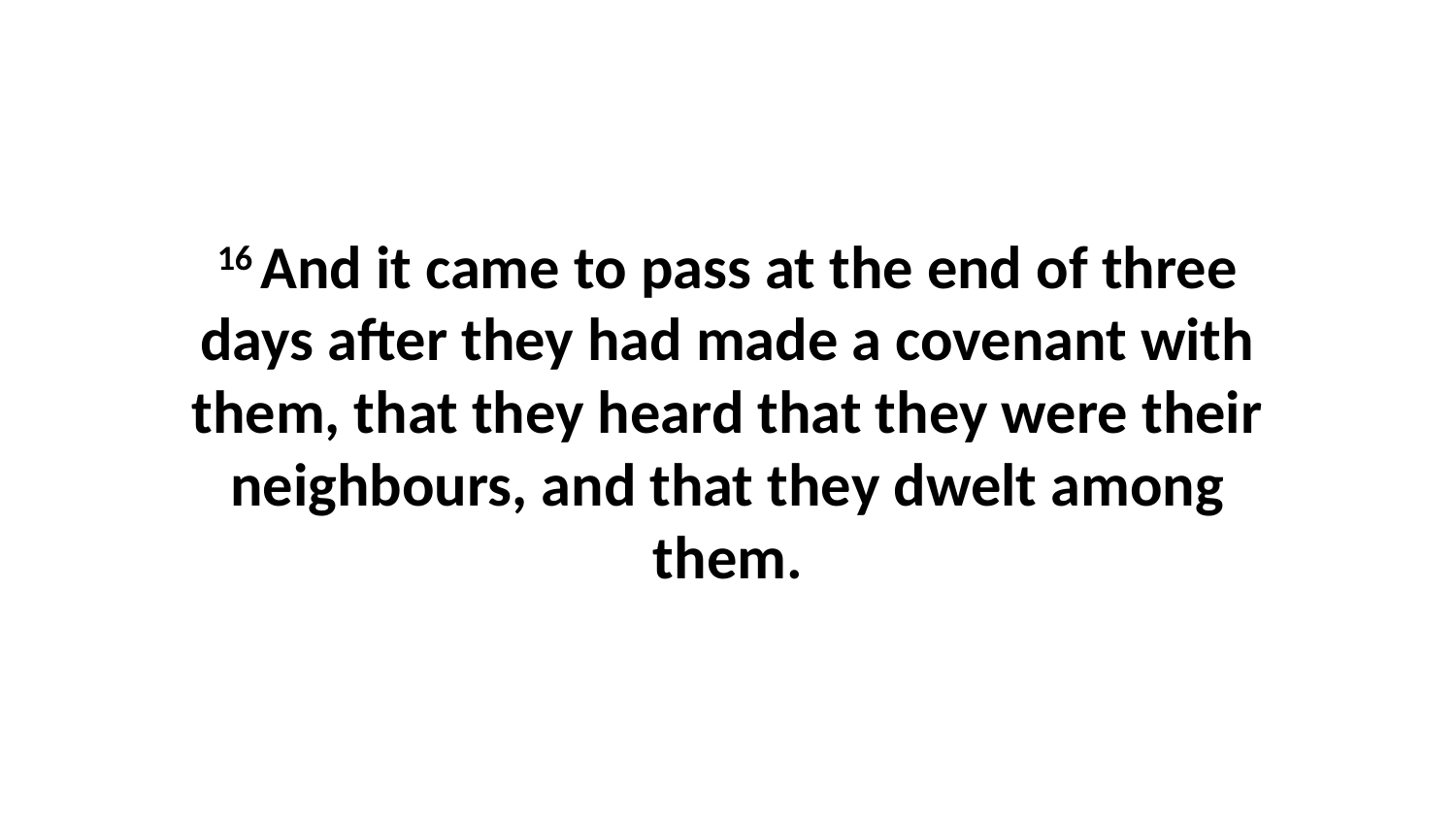

16 And it came to pass at the end of three days after they had made a covenant with them, that they heard that they were their neighbours, and that they dwelt among them.